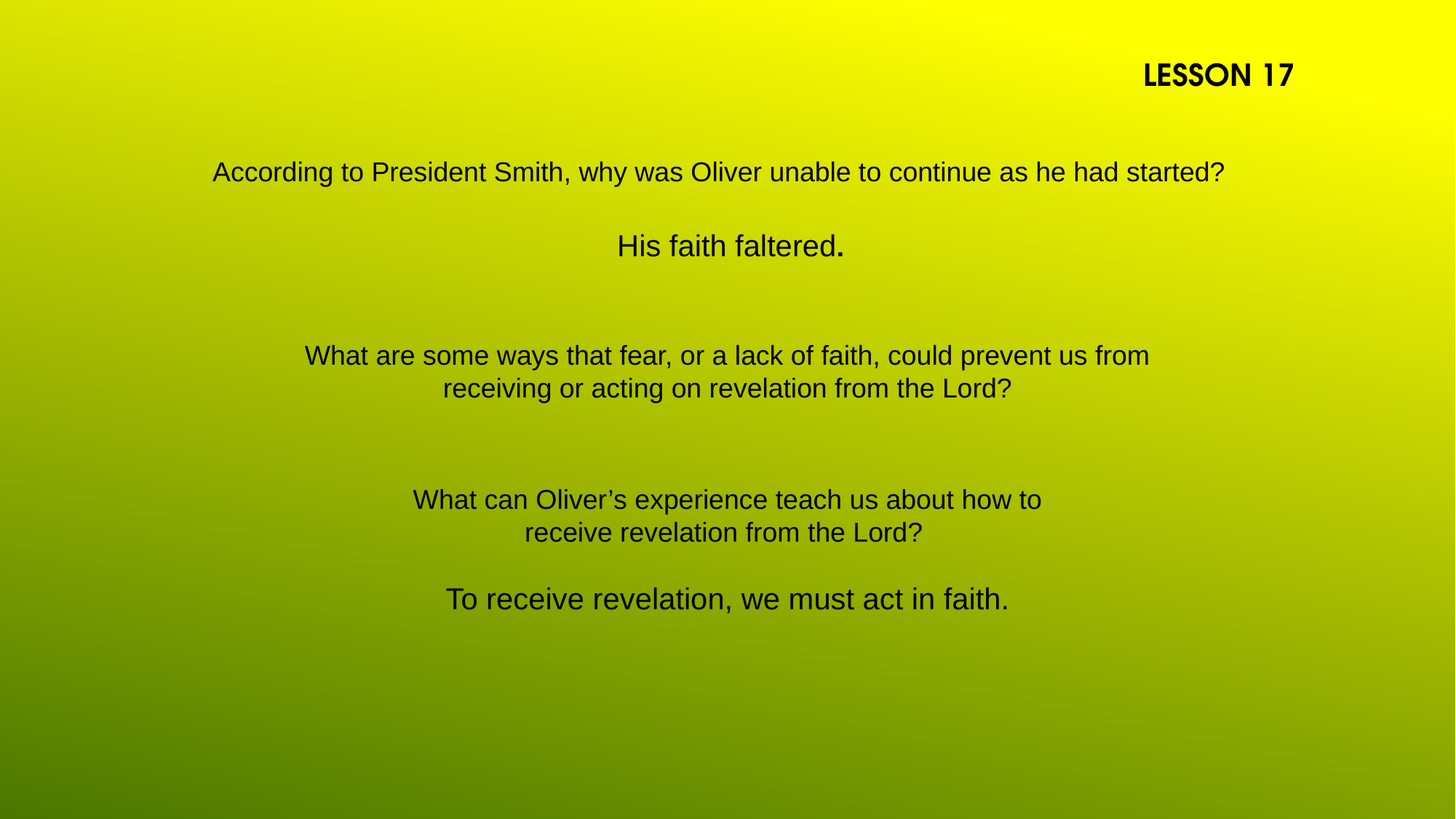

LESSON 17
According to President Smith, why was Oliver unable to continue as he had started?
His faith faltered.
What are some ways that fear, or a lack of faith, could prevent us from receiving or acting on revelation from the Lord?
What can Oliver’s experience teach us about how to receive revelation from the Lord?
To receive revelation, we must act in faith.